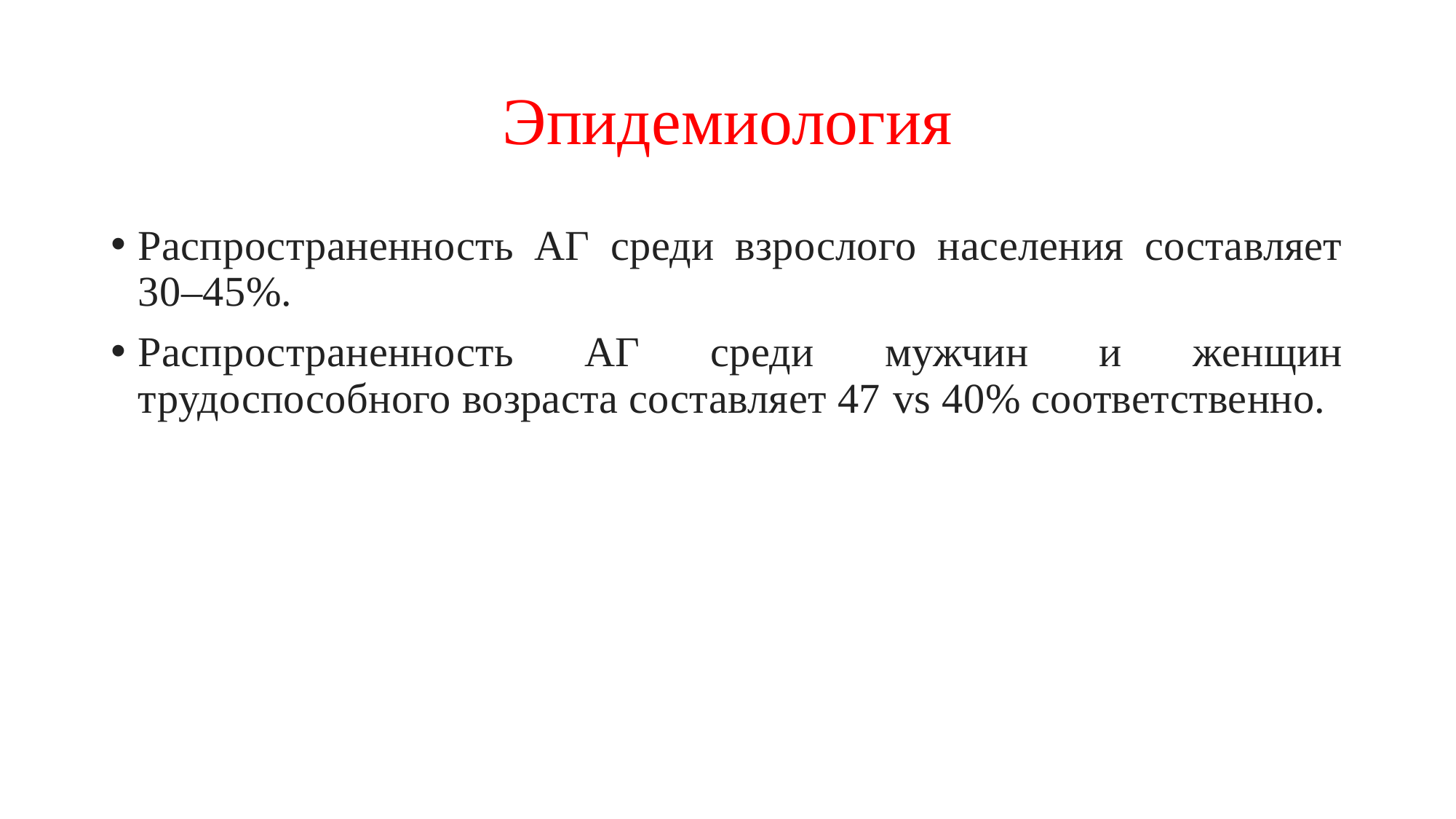

# Эпидемиология
Распространенность АГ среди взрослого населения составляет 30–45%.
Распространенность АГ среди мужчин и женщин трудоспособного возраста составляет 47 vs 40% соответственно.